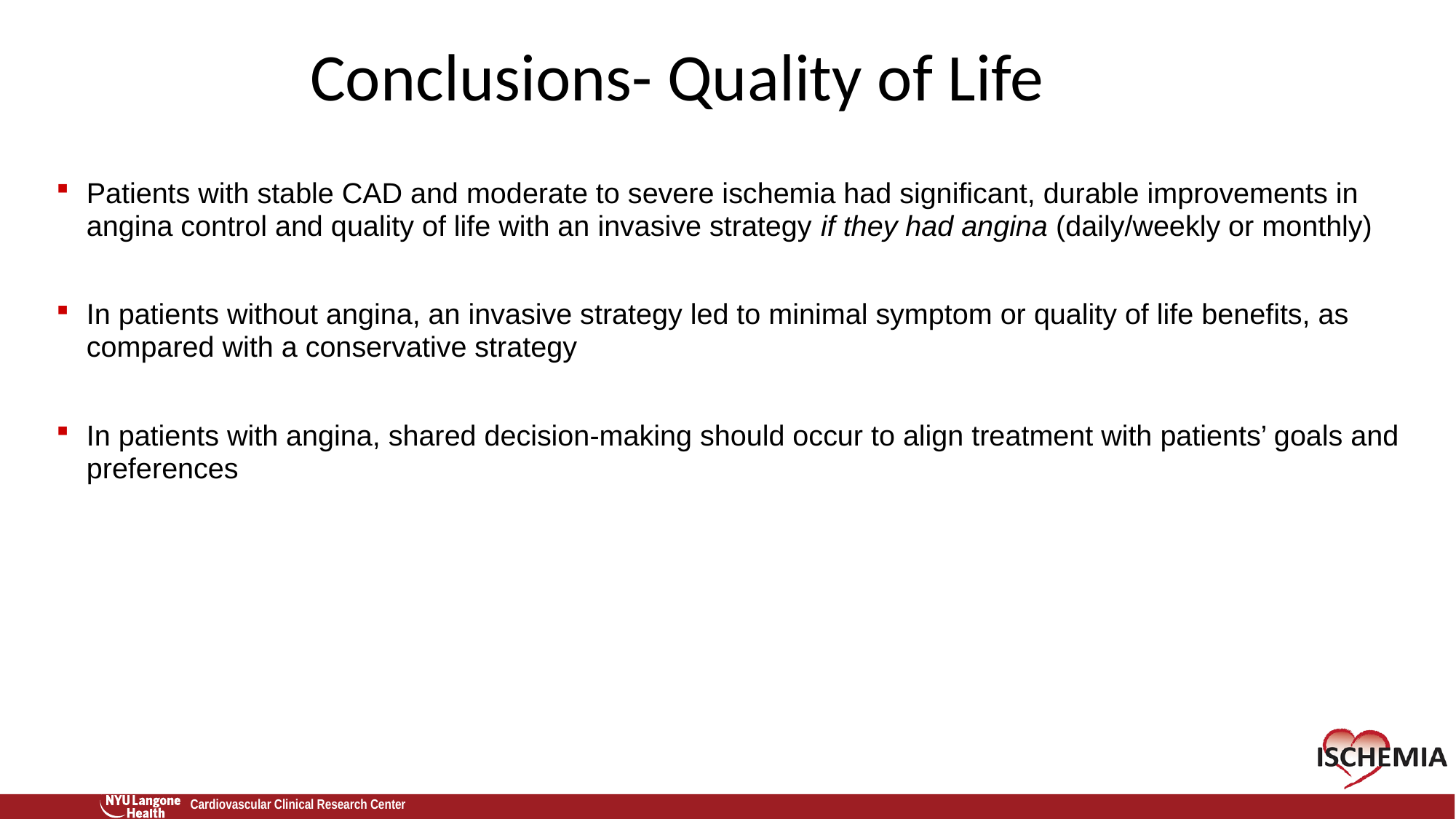

Conclusions- Quality of Life
Patients with stable CAD and moderate to severe ischemia had significant, durable improvements in angina control and quality of life with an invasive strategy if they had angina (daily/weekly or monthly)

In patients without angina, an invasive strategy led to minimal symptom or quality of life benefits, as compared with a conservative strategy

In patients with angina, shared decision-making should occur to align treatment with patients’ goals and preferences